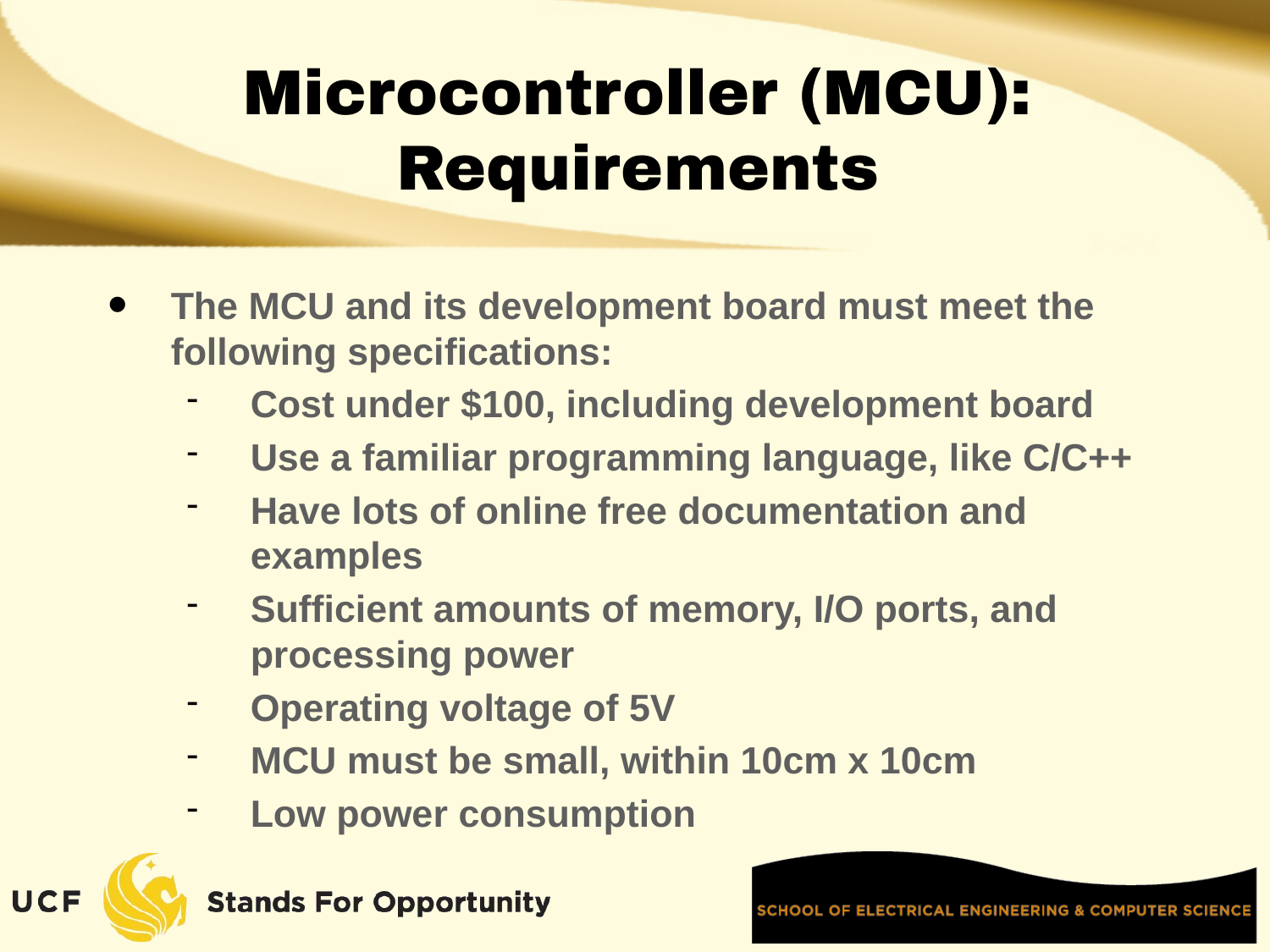

# Microcontroller (MCU): Requirements
The MCU and its development board must meet the following specifications:
Cost under $100, including development board
Use a familiar programming language, like C/C++
Have lots of online free documentation and examples
Sufficient amounts of memory, I/O ports, and processing power
Operating voltage of 5V
MCU must be small, within 10cm x 10cm
Low power consumption